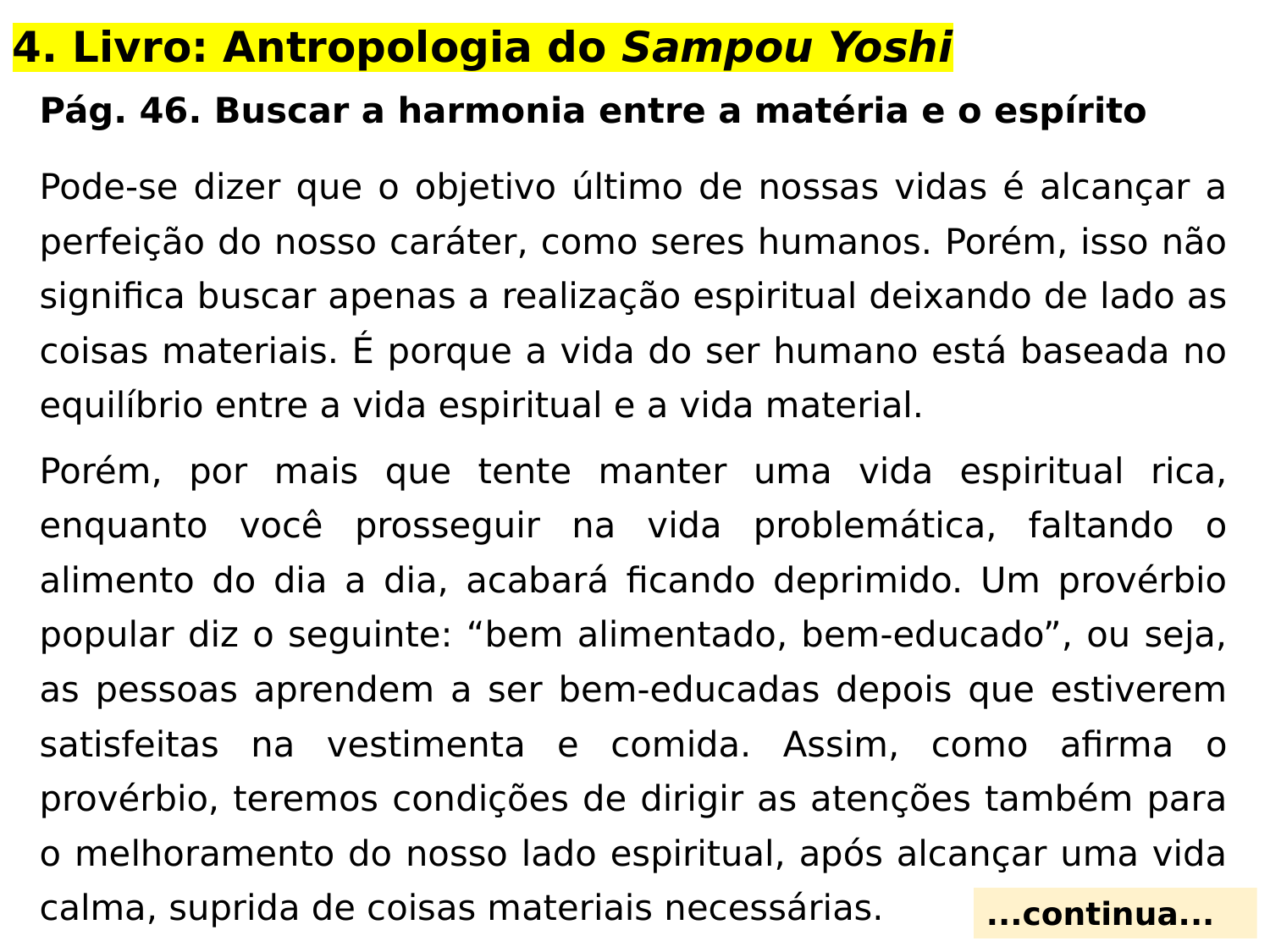

4. Livro: Antropologia do Sampou Yoshi
Pág. 46. Buscar a harmonia entre a matéria e o espírito
Pode-se dizer que o objetivo último de nossas vidas é alcançar a perfeição do nosso caráter, como seres humanos. Porém, isso não significa buscar apenas a realização espiritual deixando de lado as coisas materiais. É porque a vida do ser humano está baseada no equilíbrio entre a vida espiritual e a vida material.
Porém, por mais que tente manter uma vida espiritual rica, enquanto você prosseguir na vida problemática, faltando o alimento do dia a dia, acabará ficando deprimido. Um provérbio popular diz o seguinte: “bem alimentado, bem-educado”, ou seja, as pessoas aprendem a ser bem-educadas depois que estiverem satisfeitas na vestimenta e comida. Assim, como afirma o provérbio, teremos condições de dirigir as atenções também para o melhoramento do nosso lado espiritual, após alcançar uma vida calma, suprida de coisas materiais necessárias.
...continua...